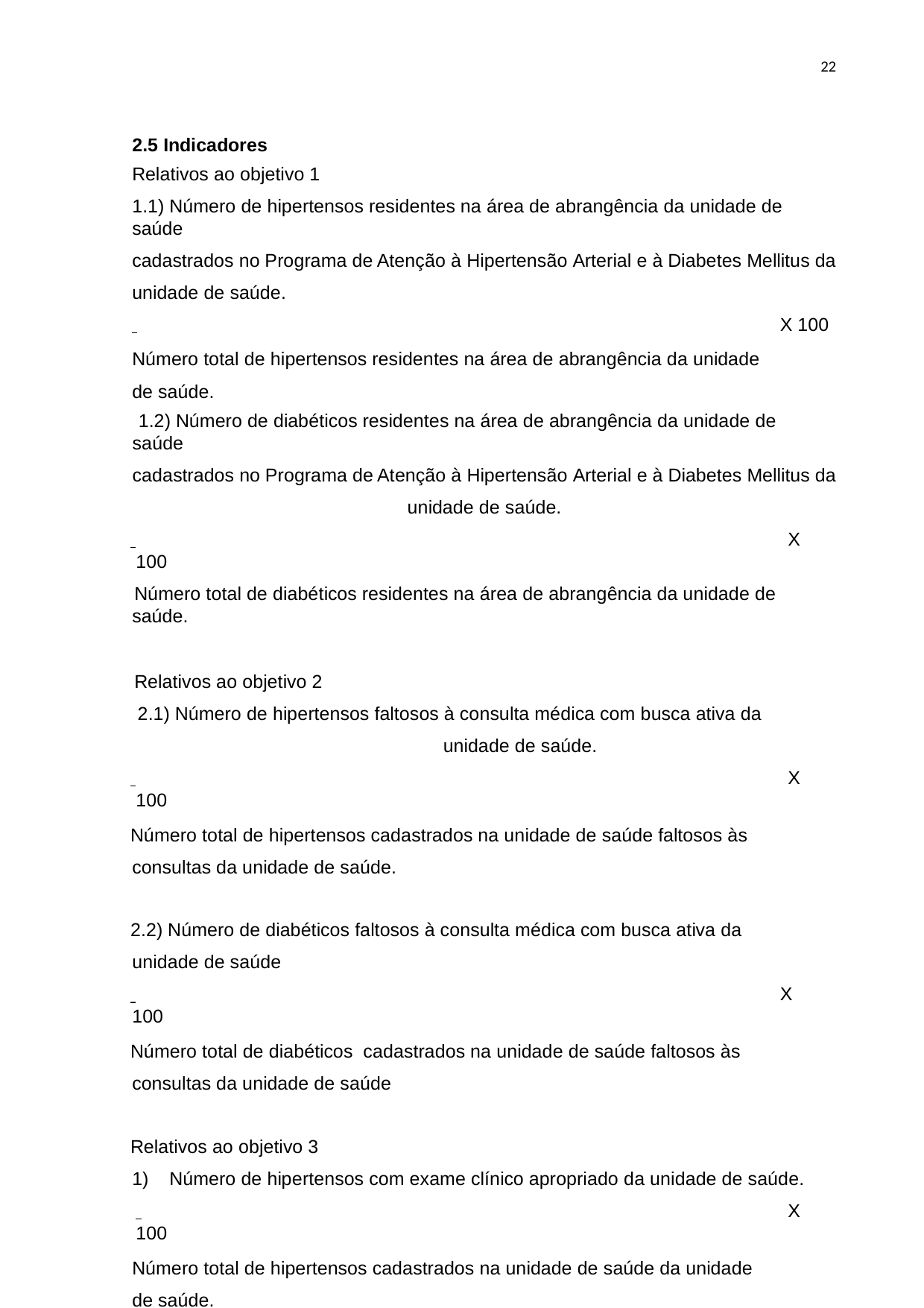

22
2.5 Indicadores
Relativos ao objetivo 1
1.1) Número de hipertensos residentes na área de abrangência da unidade de saúde
cadastrados no Programa de Atenção à Hipertensão Arterial e à Diabetes Mellitus da unidade de saúde.
 	X 100
Número total de hipertensos residentes na área de abrangência da unidade de saúde.
1.2) Número de diabéticos residentes na área de abrangência da unidade de saúde
cadastrados no Programa de Atenção à Hipertensão Arterial e à Diabetes Mellitus da unidade de saúde.
 	X 100
Número total de diabéticos residentes na área de abrangência da unidade de saúde.

Relativos ao objetivo 2
2.1) Número de hipertensos faltosos à consulta médica com busca ativa da unidade de saúde.
 	X 100
Número total de hipertensos cadastrados na unidade de saúde faltosos às consultas da unidade de saúde.

2.2) Número de diabéticos faltosos à consulta médica com busca ativa da unidade de saúde
 	X 100
Número total de diabéticos  cadastrados na unidade de saúde faltosos às consultas da unidade de saúde

Relativos ao objetivo 3
Número de hipertensos com exame clínico apropriado da unidade de saúde.
 	X 100
Número total de hipertensos cadastrados na unidade de saúde da unidade de saúde.
Número de diabéticos com exame clínico apropriado da unidade de saúde.
 	X 100